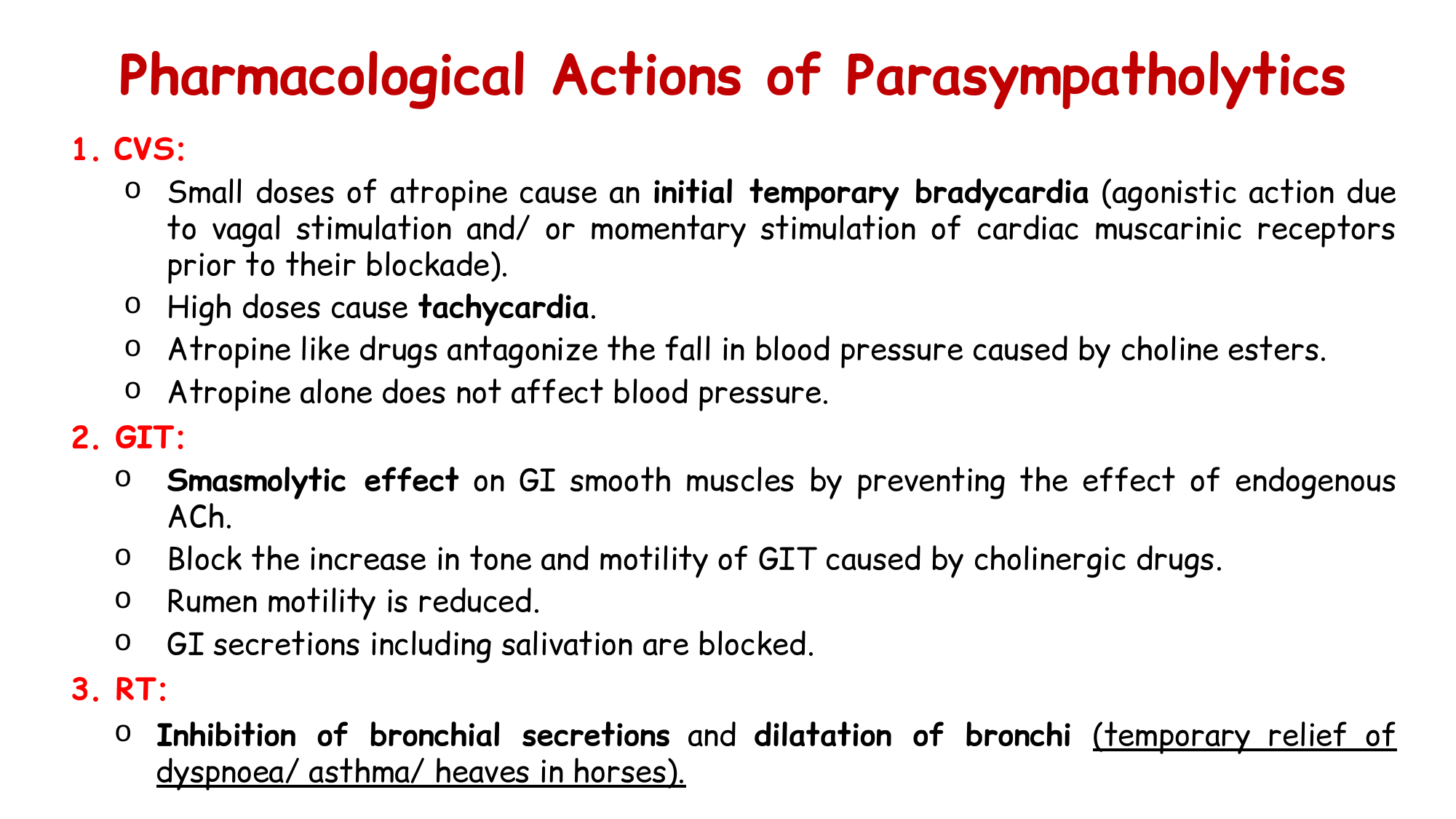

# Pharmacological Actions of Parasympatholytics
CVS:
Small doses of atropine cause an initial temporary bradycardia (agonistic action due to vagal stimulation and/ or momentary stimulation of cardiac muscarinic receptors prior to their blockade).
High doses cause tachycardia.
Atropine like drugs antagonize the fall in blood pressure caused by choline esters.
Atropine alone does not affect blood pressure.
2. GIT:
Smasmolytic effect on GI smooth muscles by preventing the effect of endogenous ACh.
Block the increase in tone and motility of GIT caused by cholinergic drugs.
Rumen motility is reduced.
GI secretions including salivation are blocked.
3. RT:
Inhibition of bronchial secretions and dilatation of bronchi (temporary relief of dyspnoea/ asthma/ heaves in horses).